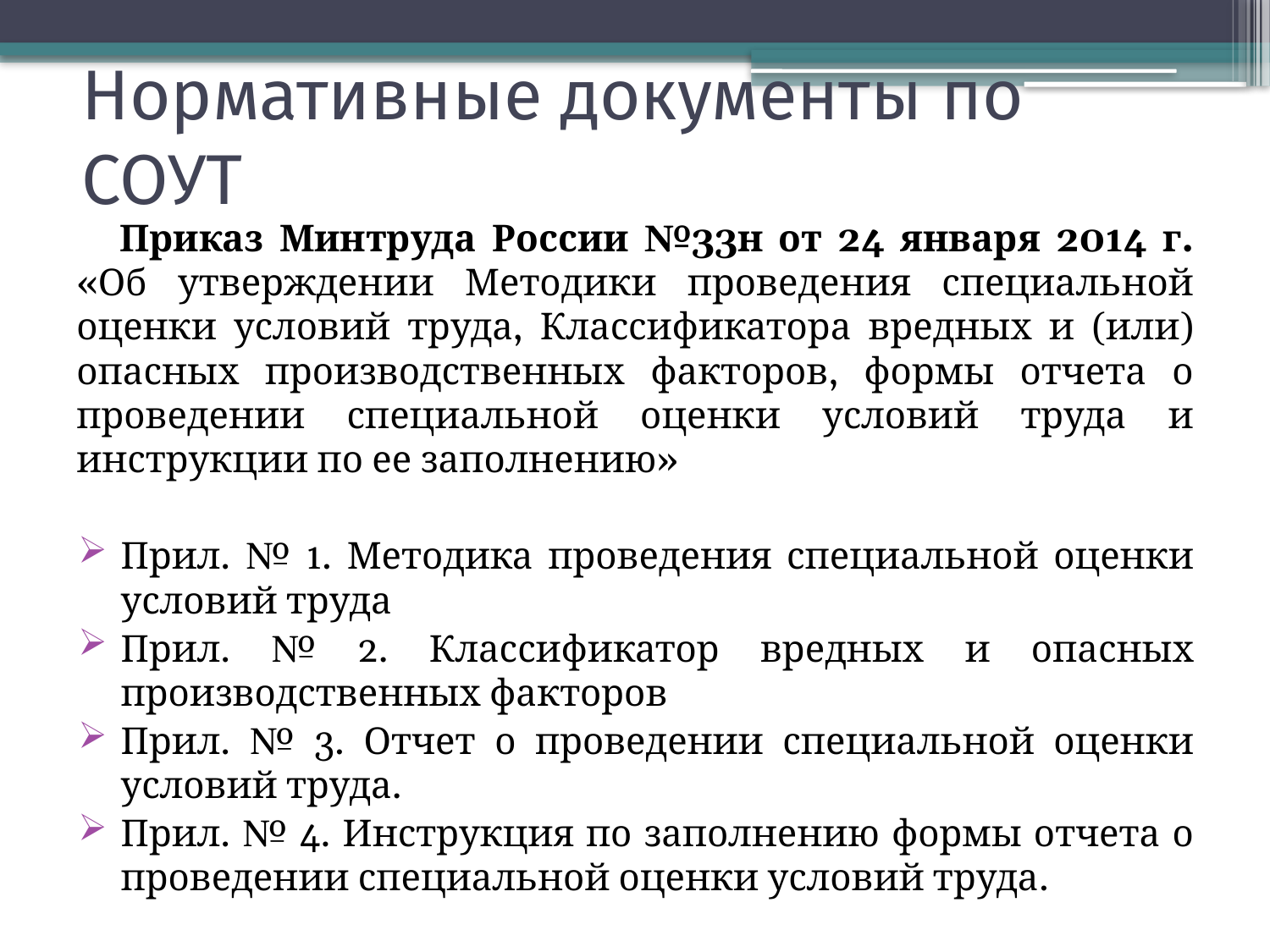

# Нормативные документы по СОУТ
Приказ Минтруда России №33н от 24 января 2014 г. «Об утверждении Методики проведения специальной оценки условий труда, Классификатора вредных и (или) опасных производственных факторов, формы отчета о проведении специальной оценки условий труда и инструкции по ее заполнению»

Прил. № 1. Методика проведения специальной оценки условий труда
Прил. № 2. Классификатор вредных и опасных производственных факторов
Прил. № 3. Отчет о проведении специальной оценки условий труда.
Прил. № 4. Инструкция по заполнению формы отчета о проведении специальной оценки условий труда.